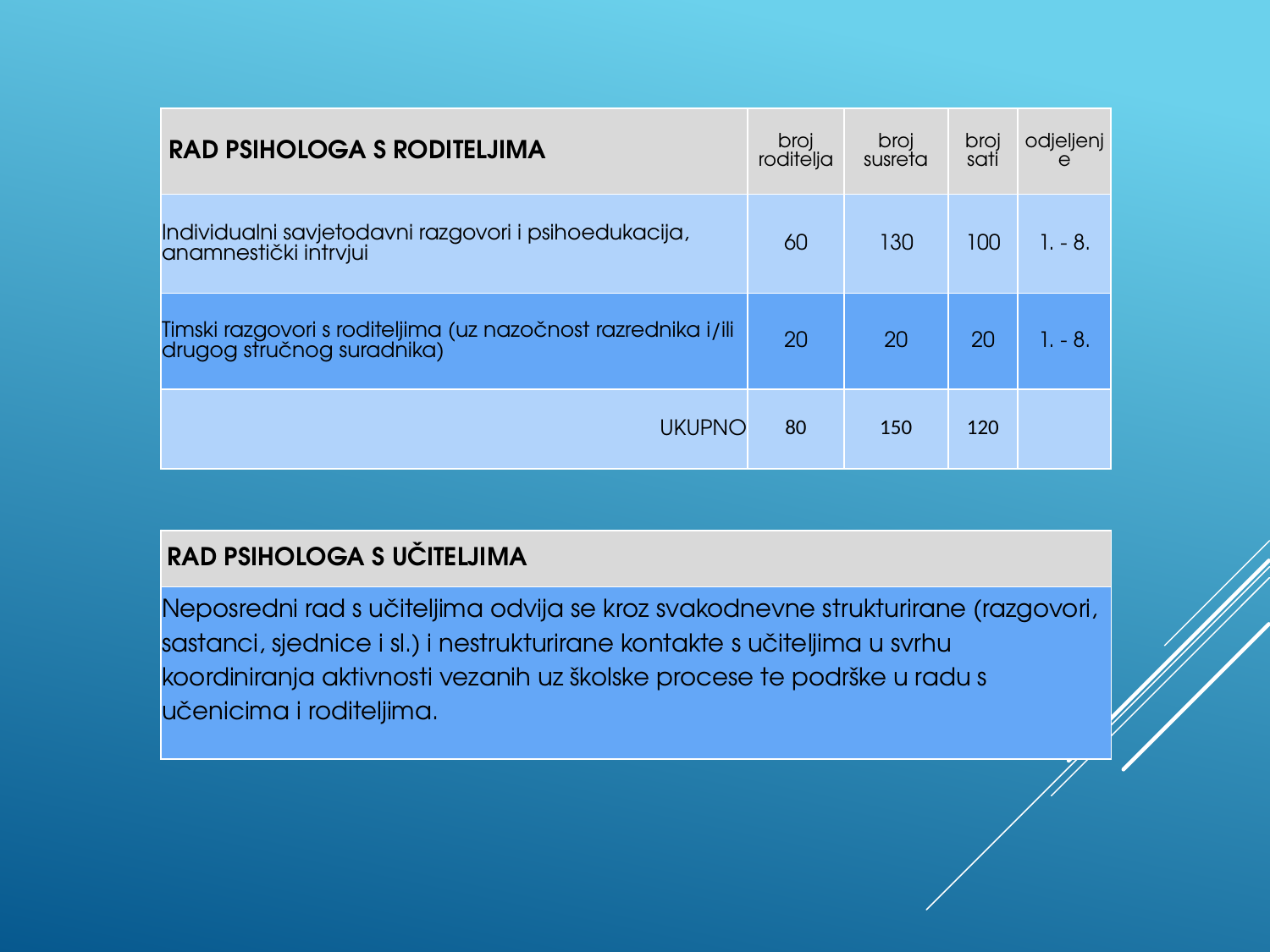

| RAD PSIHOLOGA S RODITELJIMA | broj roditelja | broj susreta | broj sati | odjeljenje |
| --- | --- | --- | --- | --- |
| Individualni savjetodavni razgovori i psihoedukacija, anamnestički intrvjui | 60 | 130 | 100 | 1. - 8. |
| Timski razgovori s roditeljima (uz nazočnost razrednika i/ili drugog stručnog suradnika) | 20 | 20 | 20 | 1. - 8. |
| UKUPNO | 80 | 150 | 120 |  |
| RAD PSIHOLOGA S UČITELJIMA |
| --- |
| Neposredni rad s učiteljima odvija se kroz svakodnevne strukturirane (razgovori, sastanci, sjednice i sl.) i nestrukturirane kontakte s učiteljima u svrhu koordiniranja aktivnosti vezanih uz školske procese te podrške u radu s učenicima i roditeljima. |